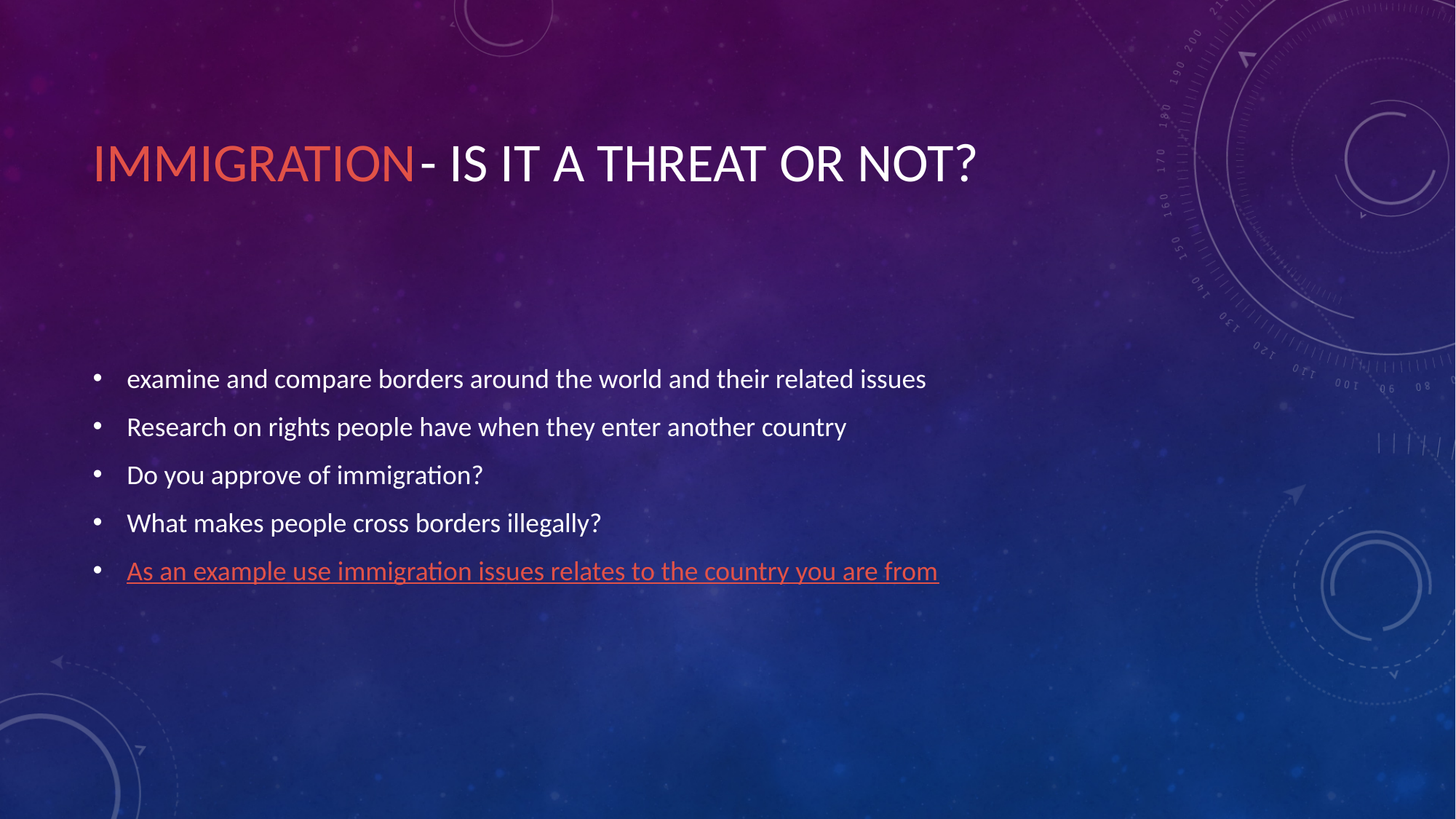

# Immigration	- is it a threat or not?
examine and compare borders around the world and their related issues
Research on rights people have when they enter another country
Do you approve of immigration?
What makes people cross borders illegally?
As an example use immigration issues relates to the country you are from